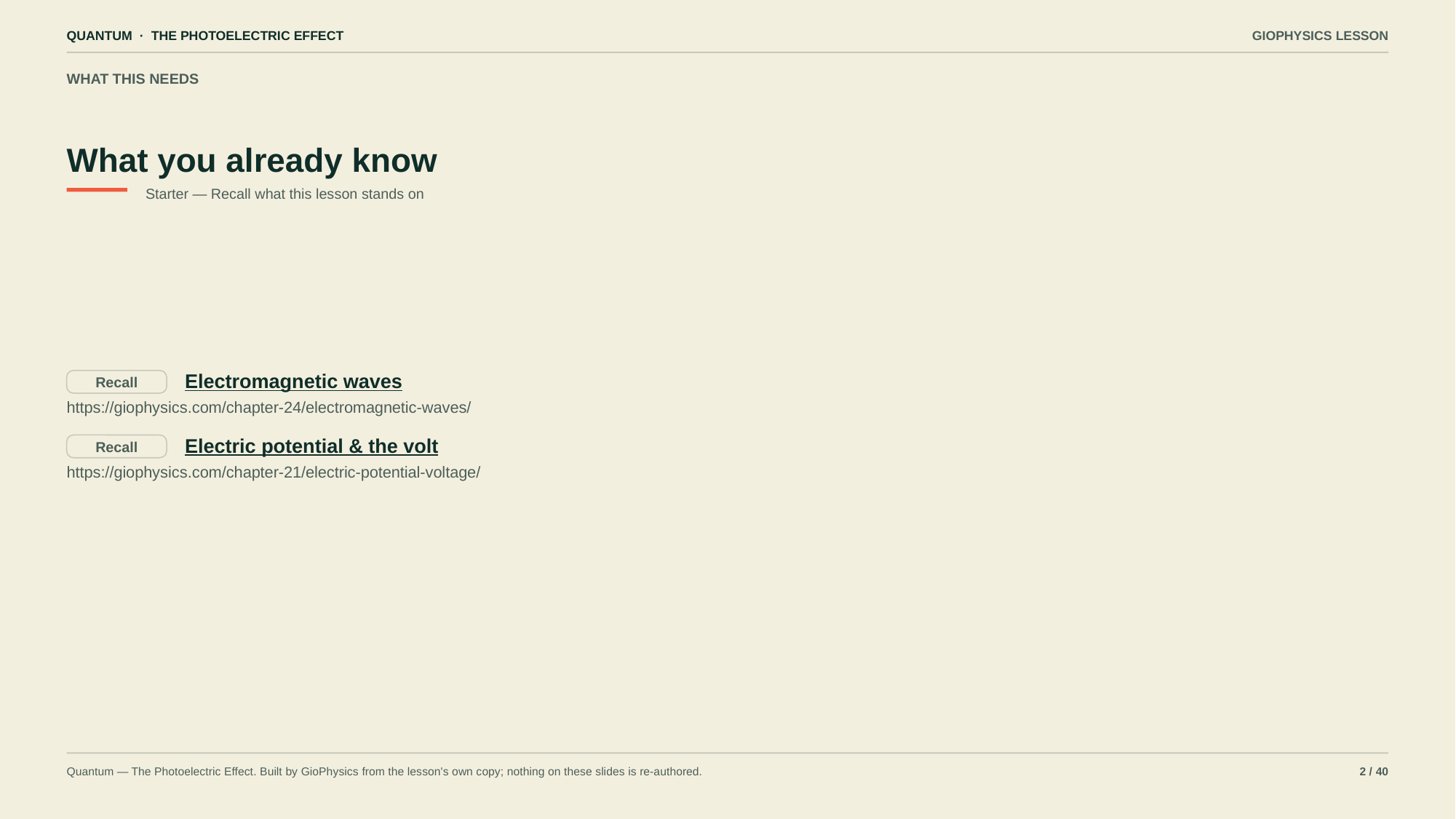

QUANTUM  ·  THE PHOTOELECTRIC EFFECT
GIOPHYSICS LESSON

WHAT THIS NEEDS
What you already know
Starter — Recall what this lesson stands on

Electromagnetic waves

Recall
https://giophysics.com/chapter-24/electromagnetic-waves/
Electric potential & the volt

Recall
https://giophysics.com/chapter-21/electric-potential-voltage/

Quantum — The Photoelectric Effect. Built by GioPhysics from the lesson's own copy; nothing on these slides is re-authored.
2 / 40